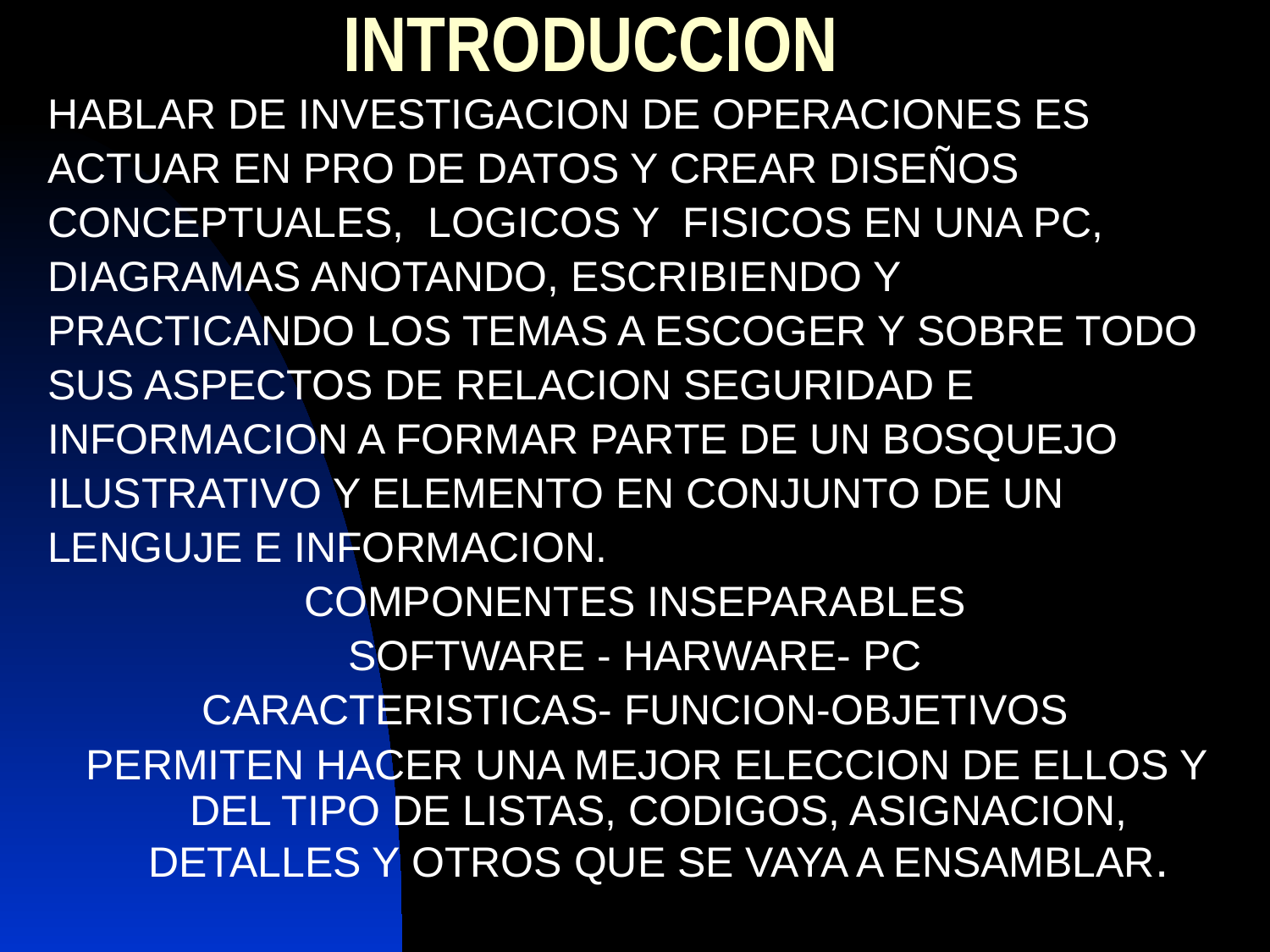

# INTRODUCCION
HABLAR DE INVESTIGACION DE OPERACIONES ES
ACTUAR EN PRO DE DATOS Y CREAR DISEÑOS
CONCEPTUALES,  LOGICOS Y  FISICOS EN UNA PC,
DIAGRAMAS ANOTANDO, ESCRIBIENDO Y
PRACTICANDO LOS TEMAS A ESCOGER Y SOBRE TODO
SUS ASPECTOS DE RELACION SEGURIDAD E
INFORMACION A FORMAR PARTE DE UN BOSQUEJO
ILUSTRATIVO Y ELEMENTO EN CONJUNTO DE UN
LENGUJE E INFORMACION.
COMPONENTES INSEPARABLES
SOFTWARE - HARWARE- PC
CARACTERISTICAS- FUNCION-OBJETIVOS
  PERMITEN HACER UNA MEJOR ELECCION DE ELLOS Y DEL TIPO DE LISTAS, CODIGOS, ASIGNACION, DETALLES Y OTROS QUE SE VAYA A ENSAMBLAR.